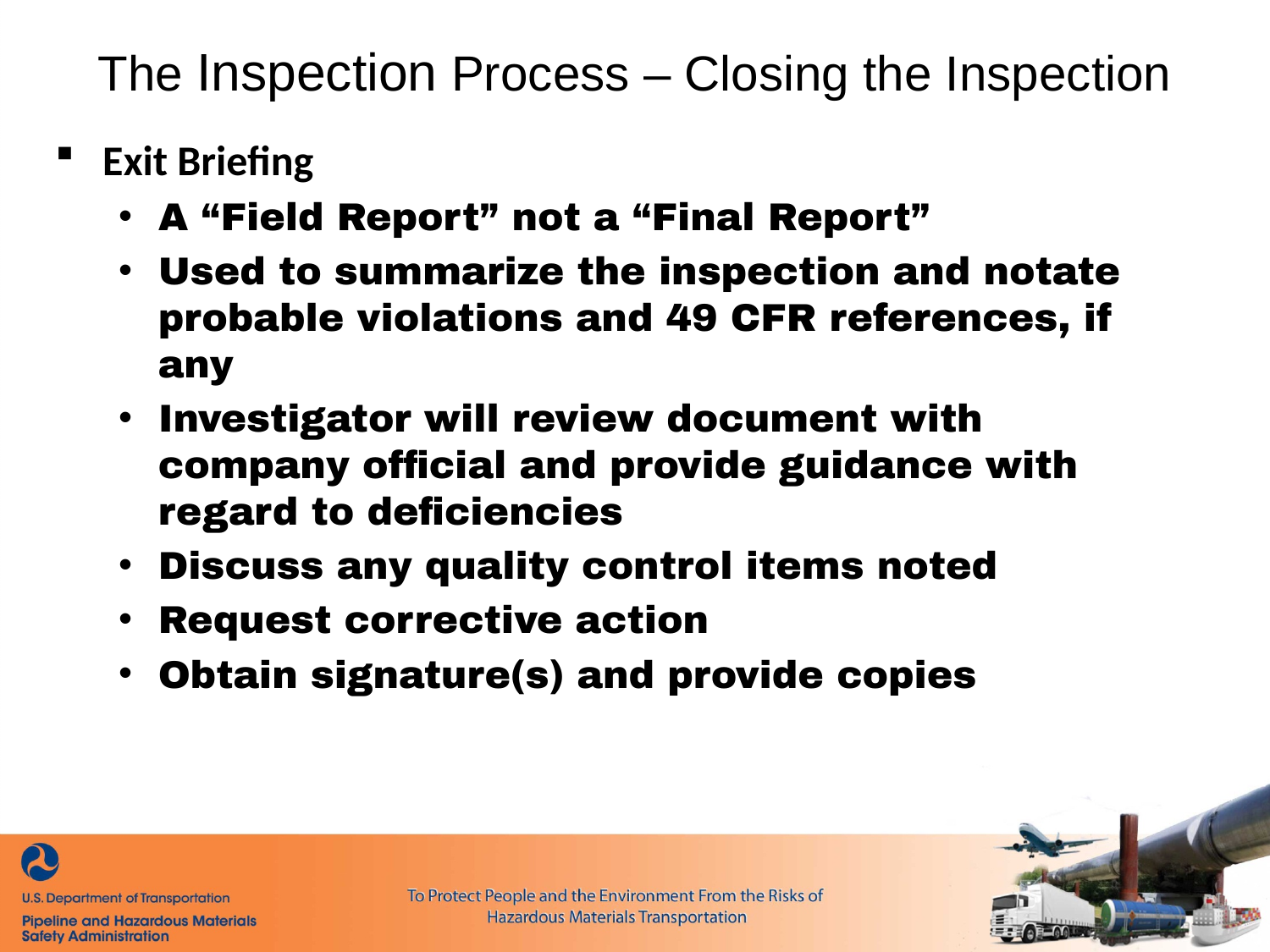

The Inspection Process – Closing the Inspection
Exit Briefing
A “Field Report” not a “Final Report”
Used to summarize the inspection and notate probable violations and 49 CFR references, if any
Investigator will review document with company official and provide guidance with regard to deficiencies
Discuss any quality control items noted
Request corrective action
Obtain signature(s) and provide copies